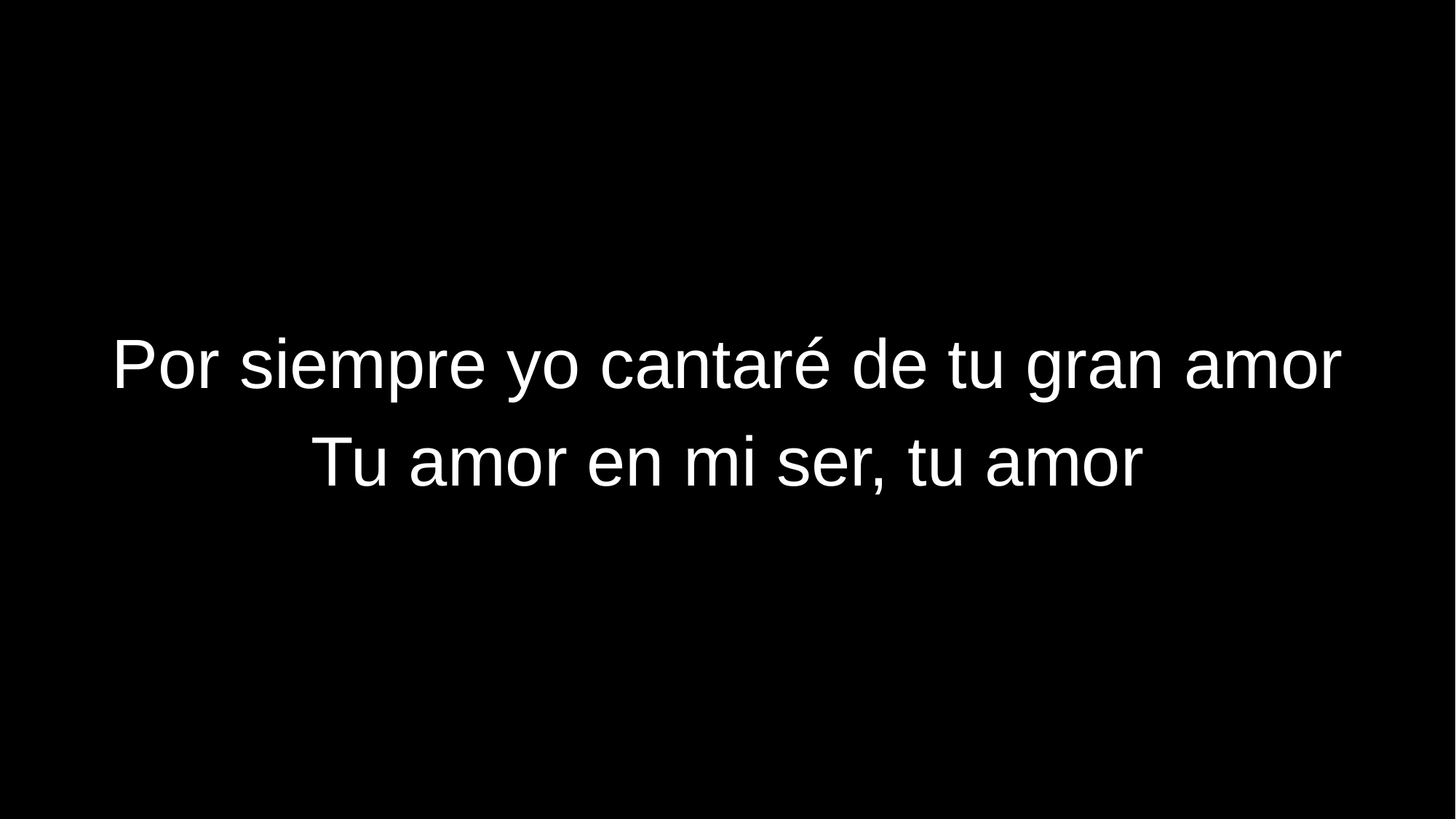

Por siempre yo cantaré de tu gran amor
Tu amor en mi ser, tu amor